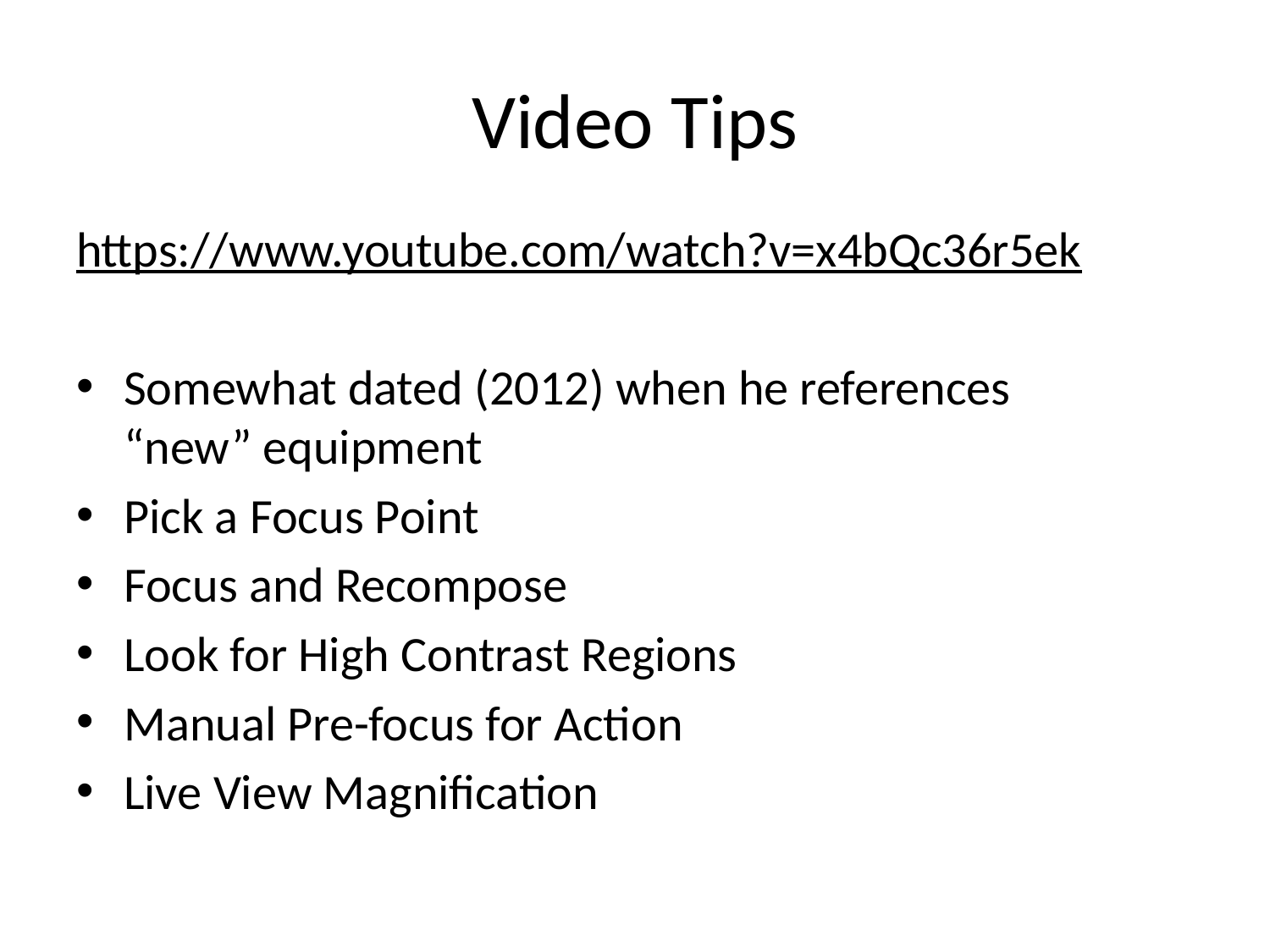

# Video Tips
https://www.youtube.com/watch?v=x4bQc36r5ek

Somewhat dated (2012) when he references
“new” equipment
Pick a Focus Point
Focus and Recompose
Look for High Contrast Regions
Manual Pre-focus for Action
Live View Magnification